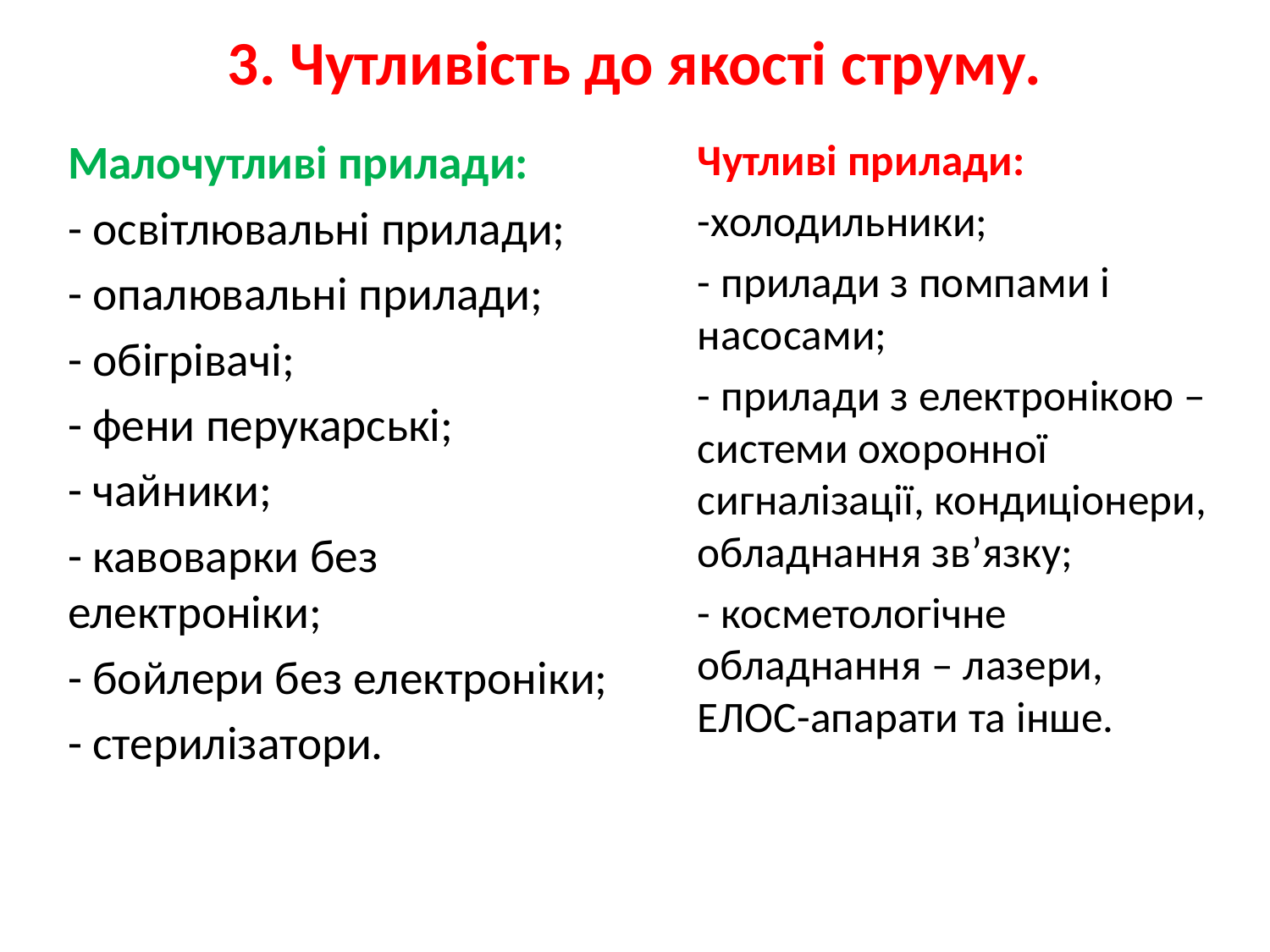

# 3. Чутливість до якості струму.
Малочутливі прилади:
- освітлювальні прилади;
- опалювальні прилади;
- обігрівачі;
- фени перукарські;
- чайники;
- кавоварки без електроніки;
- бойлери без електроніки;
- стерилізатори.
Чутливі прилади:
-холодильники;
- прилади з помпами і насосами;
- прилади з електронікою – системи охоронної сигналізації, кондиціонери, обладнання зв’язку;
- косметологічне обладнання – лазери, ЕЛОС-апарати та інше.